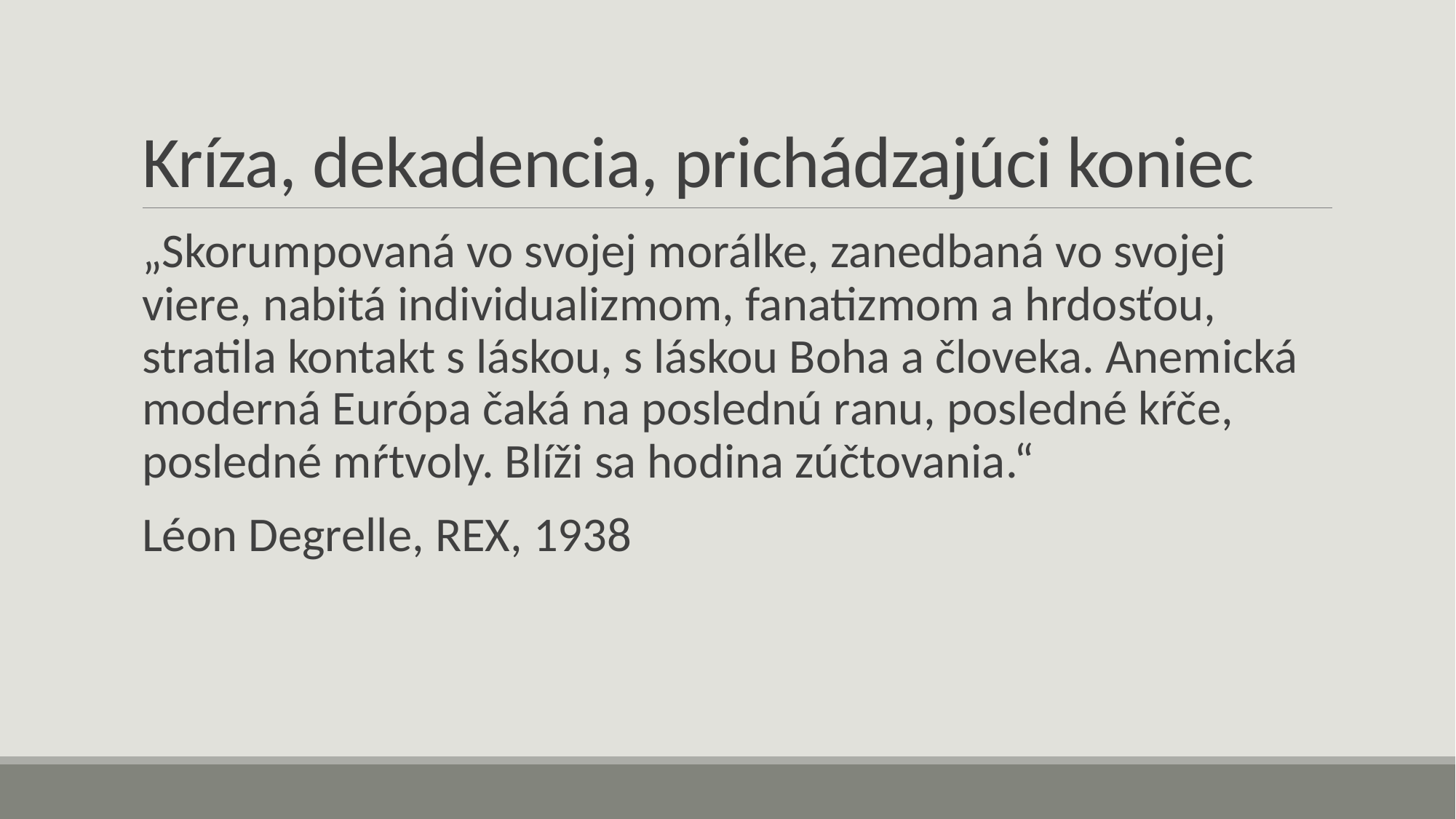

# Kríza, dekadencia, prichádzajúci koniec
„Skorumpovaná vo svojej morálke, zanedbaná vo svojej viere, nabitá individualizmom, fanatizmom a hrdosťou, stratila kontakt s láskou, s láskou Boha a človeka. Anemická moderná Európa čaká na poslednú ranu, posledné kŕče, posledné mŕtvoly. Blíži sa hodina zúčtovania.“
Léon Degrelle, REX, 1938